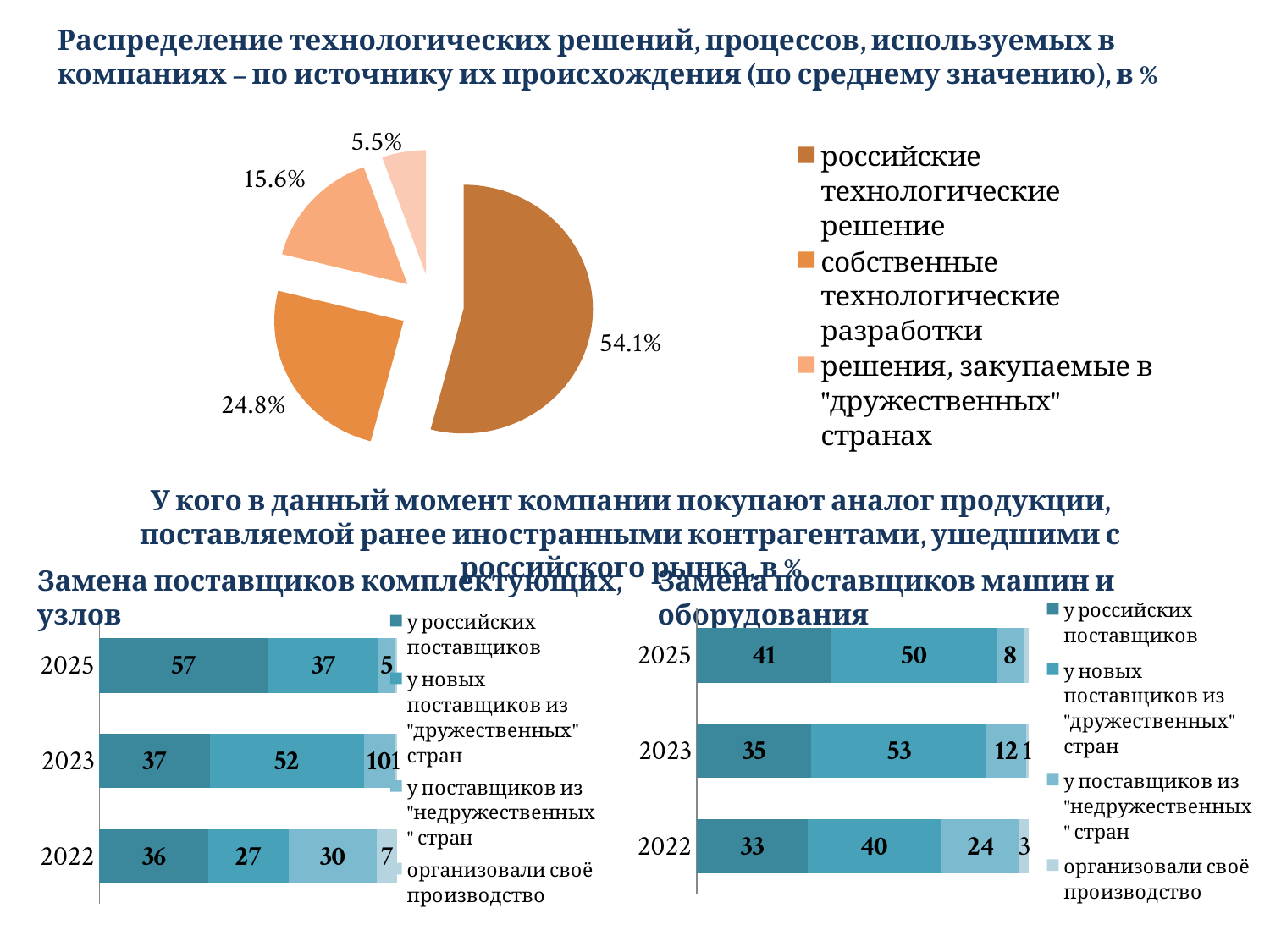

Распределение технологических решений, процессов, используемых в компаниях – по источнику их происхождения (по среднему значению), в %

### Chart

| Category | Столбец1 |
|---|---|
| российские технологические решение | 54.1 |
| собственные технологические разработки | 24.8 |
| решения, закупаемые в "дружественных" странах | 15.6 |
| решения, закупаемые в "недружественных" странах | 5.5 |
У кого в данный момент компании покупают аналог продукции, поставляемой ранее иностранными контрагентами, ушедшими с российского рынка, в %
Замена поставщиков комплектующих, узлов
Замена поставщиков машин и оборудования

### Chart

| Category | у российских поставщиков | у новых поставщиков из "дружественных" стран | у поставщиков из "недружественных" стран | организовали своё производство |
|---|---|---|---|---|
| 2022 | 33.33333333333333 | 40.27777777777778 | 23.61111111111111 | 2.7777777777777777 |
| 2023 | 34.54545454545455 | 52.72727272727272 | 11.818181818181818 | 0.9090909090909091 |
| 2025 | 40.51724137931034 | 50.0 | 7.758620689655173 | 1.7241379310344827 |

### Chart

| Category | у российских поставщиков | у новых поставщиков из "дружественных" стран | у поставщиков из "недружественных" стран | организовали своё производство |
|---|---|---|---|---|
| 2022 | 36.486486486486484 | 27.027027027027028 | 29.72972972972973 | 6.756756756756757 |
| 2023 | 37.03703703703704 | 51.85185185185185 | 10.185185185185185 | 0.9259259259259258 |
| 2025 | 56.75675675675676 | 36.93693693693694 | 5.405405405405405 | 0.9009009009009009 |